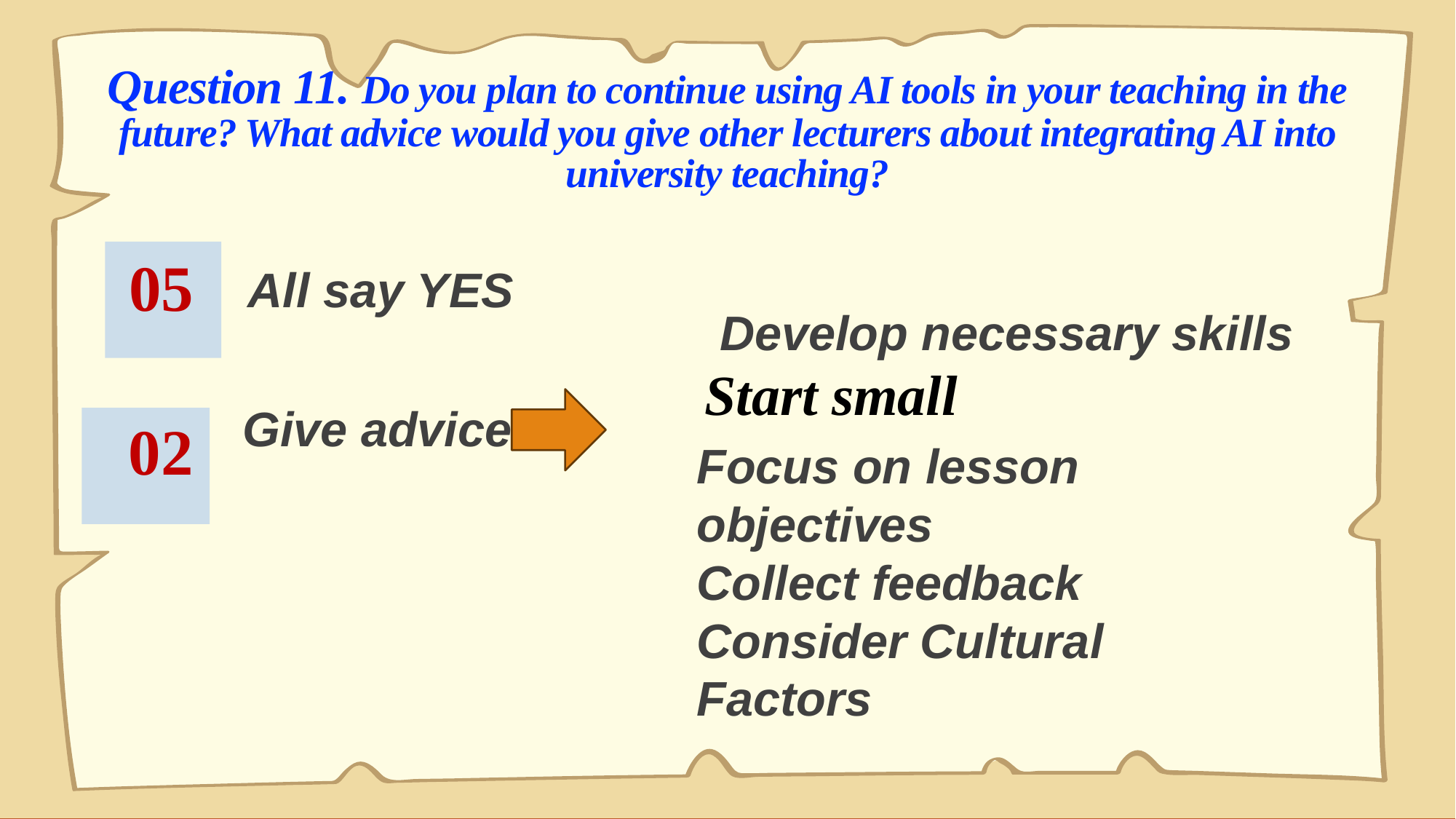

Question 11. Do you plan to continue using AI tools in your teaching in the future? What advice would you give other lecturers about integrating AI into university teaching?
# 05

Develop necessary skills

All say YES
Start small
Give advice

  02

Focus on lesson objectives
Collect feedback
Consider Cultural Factors